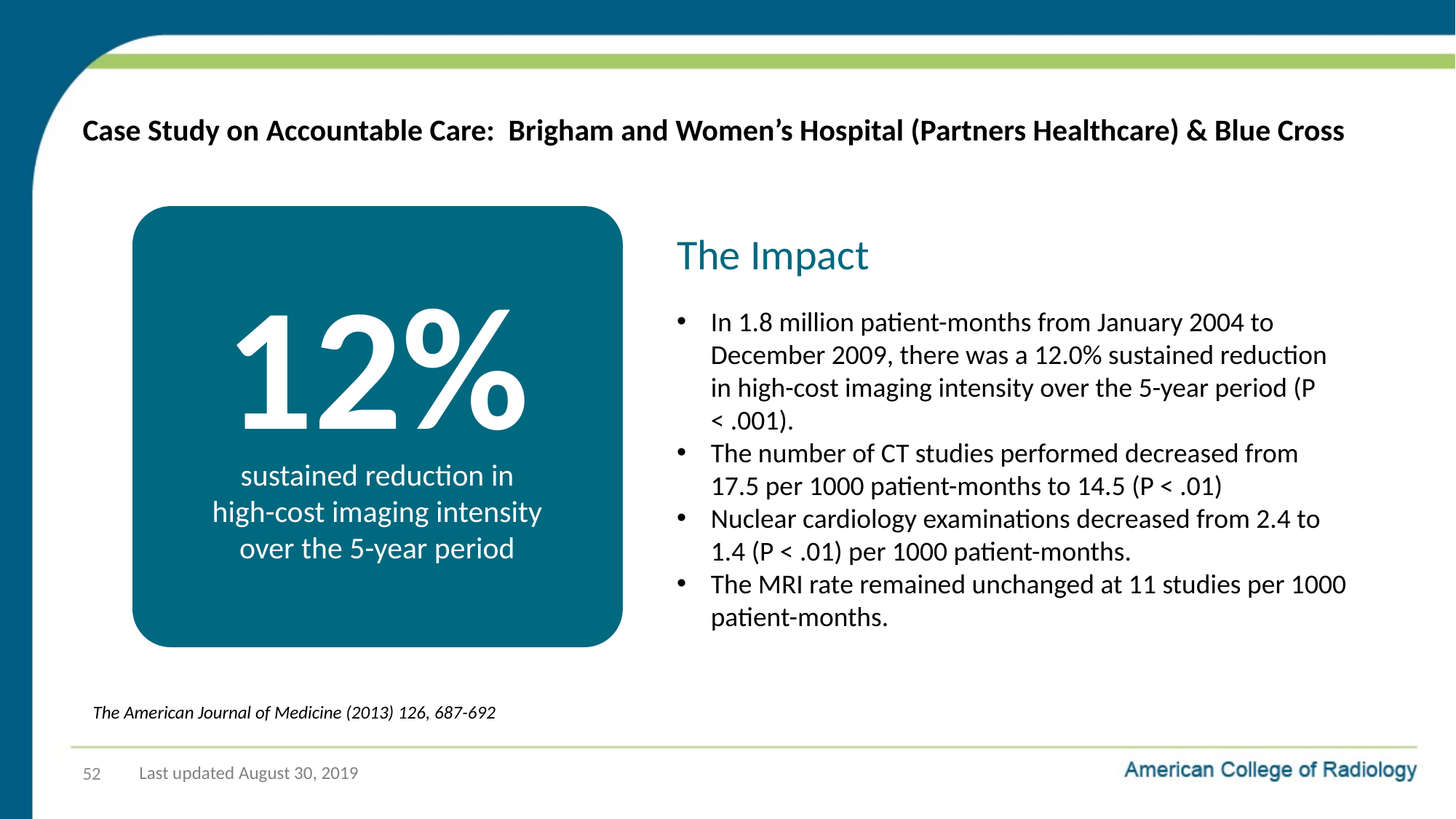

# Case Study on Accountable Care:  Brigham and Women’s Hospital (Partners Healthcare) & Blue Cross

The Impact
12%
In 1.8 million patient-months from January 2004 to December 2009, there was a 12.0% sustained reduction in high-cost imaging intensity over the 5-year period (P < .001).
The number of CT studies performed decreased from 17.5 per 1000 patient-months to 14.5 (P < .01)
Nuclear cardiology examinations decreased from 2.4 to 1.4 (P < .01) per 1000 patient-months.
The MRI rate remained unchanged at 11 studies per 1000 patient-months.
sustained reduction in high-cost imaging intensity over the 5-year period
The American Journal of Medicine (2013) 126, 687-692
52